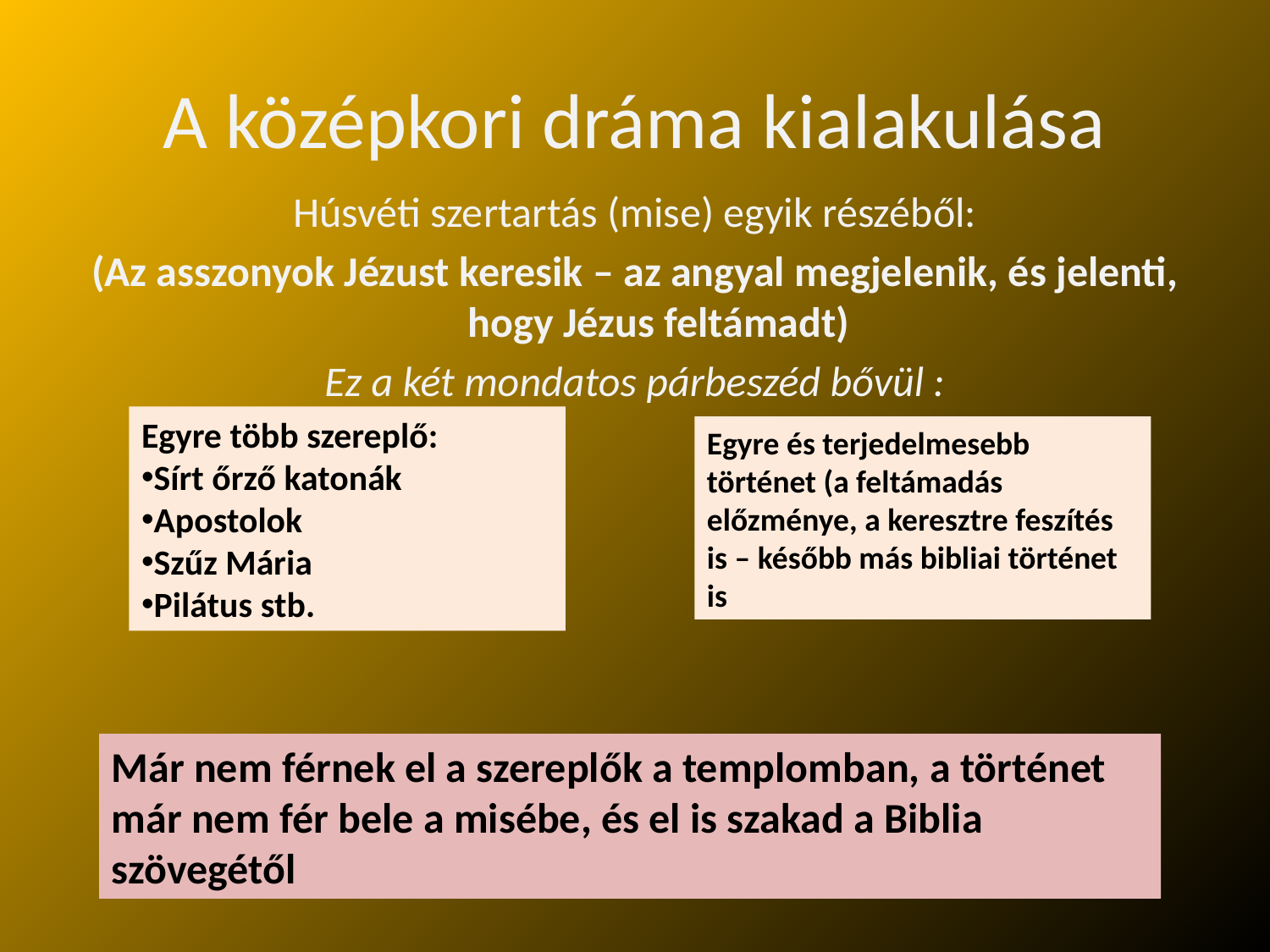

# A középkori dráma kialakulása
Húsvéti szertartás (mise) egyik részéből:
(Az asszonyok Jézust keresik – az angyal megjelenik, és jelenti, hogy Jézus feltámadt)
Ez a két mondatos párbeszéd bővül :
Egyre több szereplő:
Sírt őrző katonák
Apostolok
Szűz Mária
Pilátus stb.
Egyre és terjedelmesebb történet (a feltámadás előzménye, a keresztre feszítés is – később más bibliai történet is
Már nem férnek el a szereplők a templomban, a történet már nem fér bele a misébe, és el is szakad a Biblia szövegétől